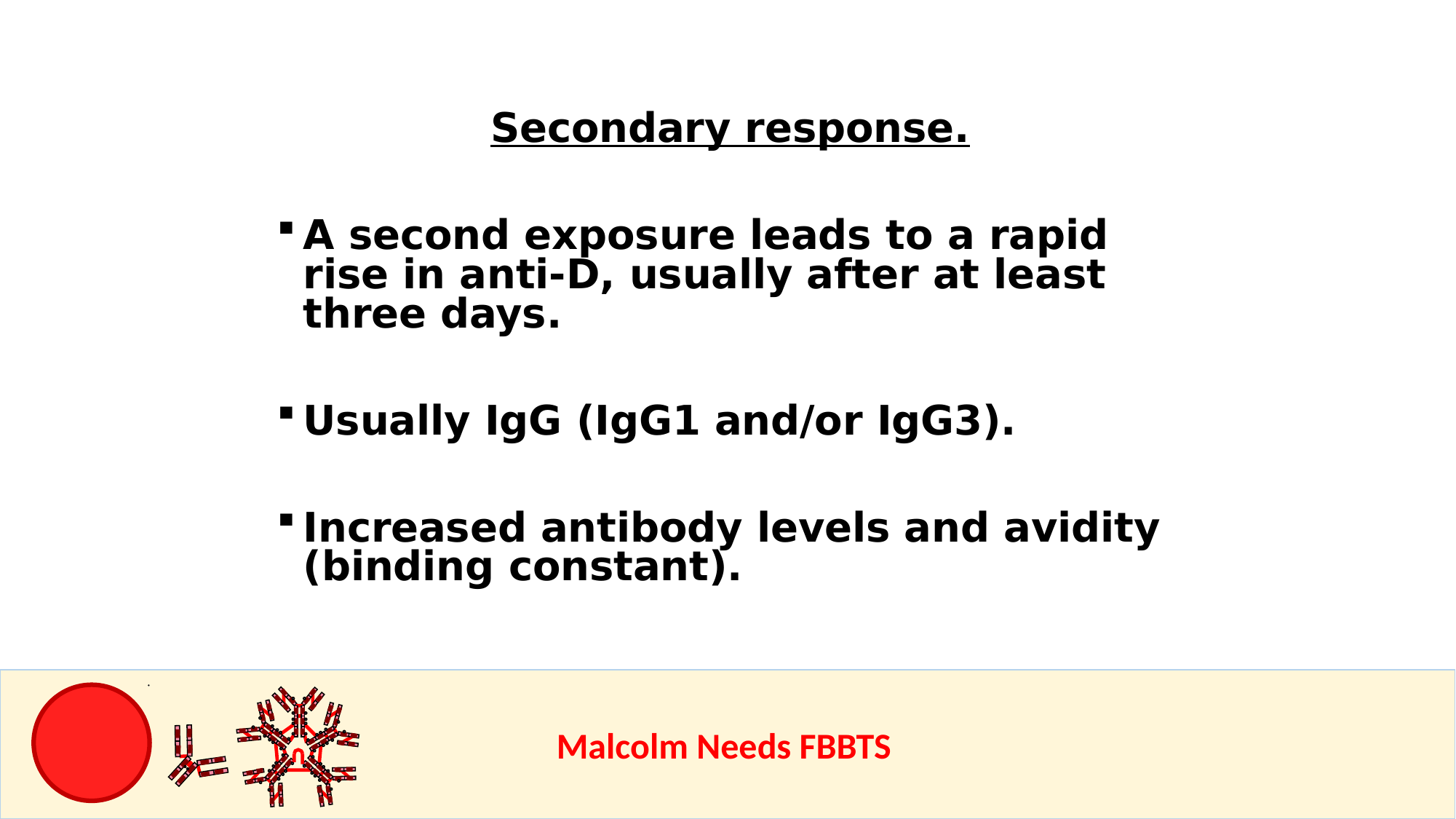

Secondary response.

A second exposure leads to a rapid rise in anti-D, usually after at least three days.

Usually IgG (IgG1 and/or IgG3).

Increased antibody levels and avidity (binding constant).

					Malcolm Needs FBBTS